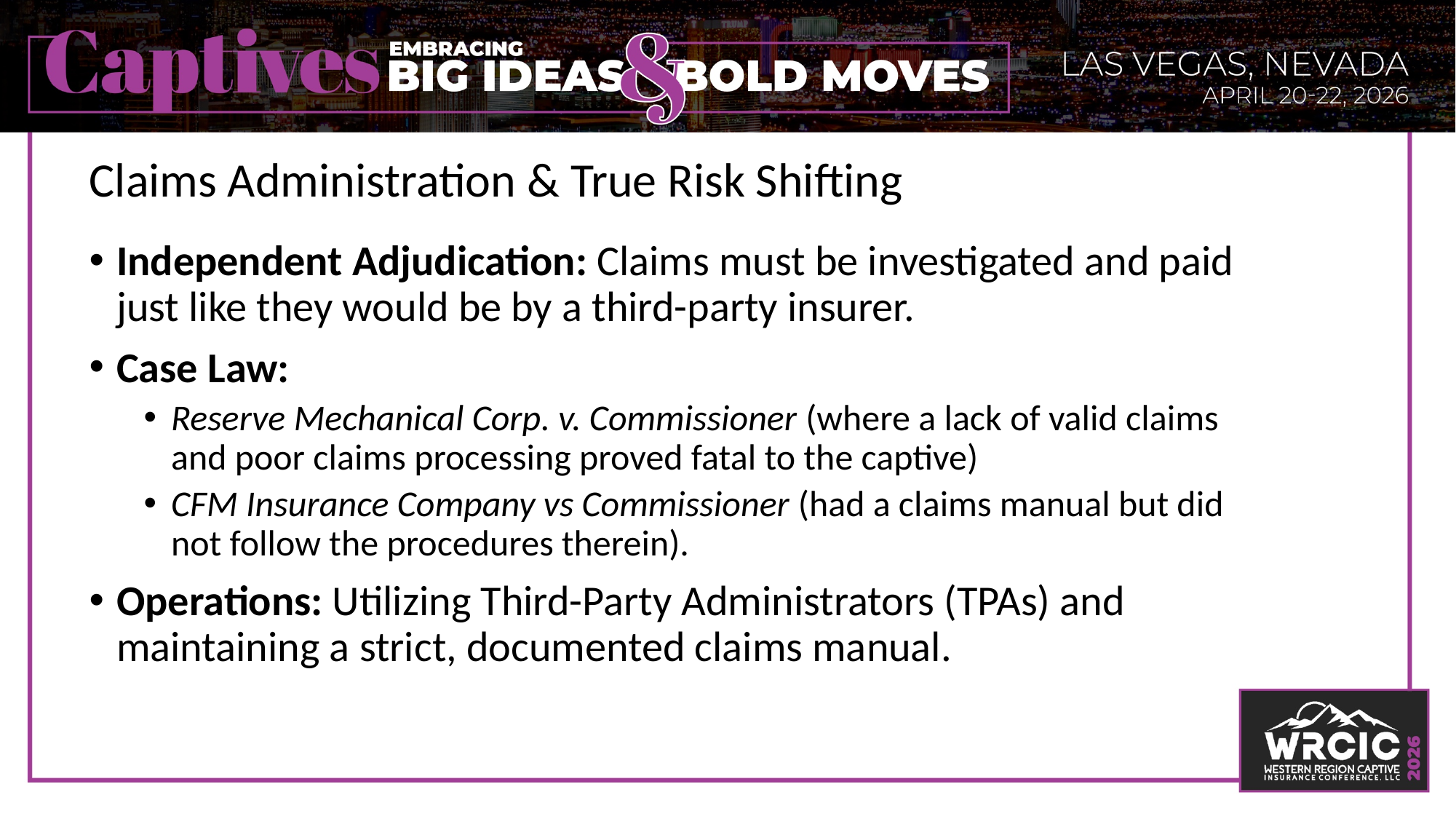

# Claims Administration & True Risk Shifting
Independent Adjudication: Claims must be investigated and paid just like they would be by a third-party insurer.
Case Law:
Reserve Mechanical Corp. v. Commissioner (where a lack of valid claims and poor claims processing proved fatal to the captive)
CFM Insurance Company vs Commissioner (had a claims manual but did not follow the procedures therein).
Operations: Utilizing Third-Party Administrators (TPAs) and maintaining a strict, documented claims manual.